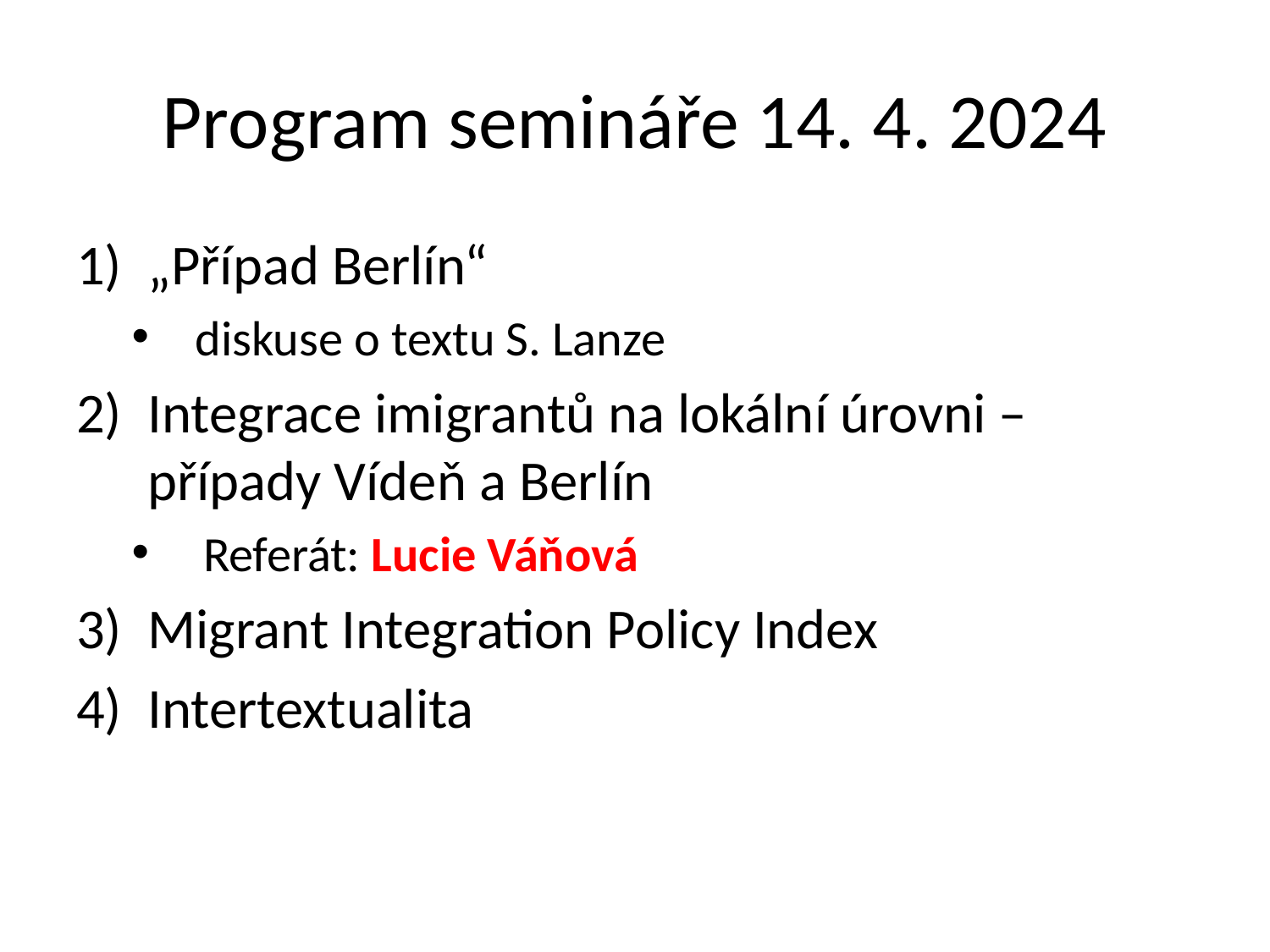

# Program semináře 14. 4. 2024
„Případ Berlín“
diskuse o textu S. Lanze
Integrace imigrantů na lokální úrovni – případy Vídeň a Berlín
Referát: Lucie Váňová
Migrant Integration Policy Index
Intertextualita